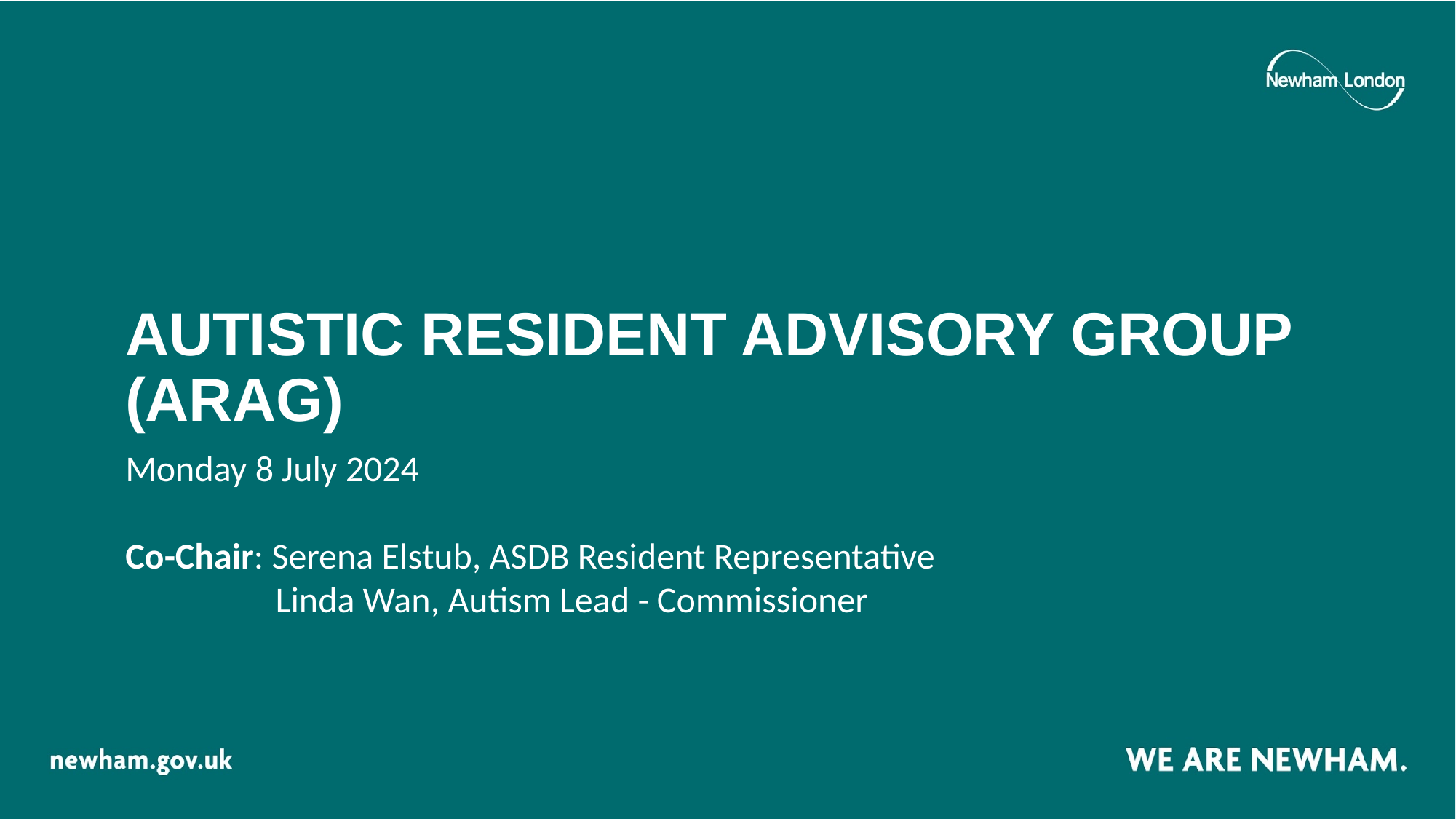

AUTISTIC RESIDENT ADVISORY GROUP (ARAG)
Monday 8 July 2024

Co-Chair: Serena Elstub, ASDB Resident Representative
	     Linda Wan, Autism Lead - Commissioner